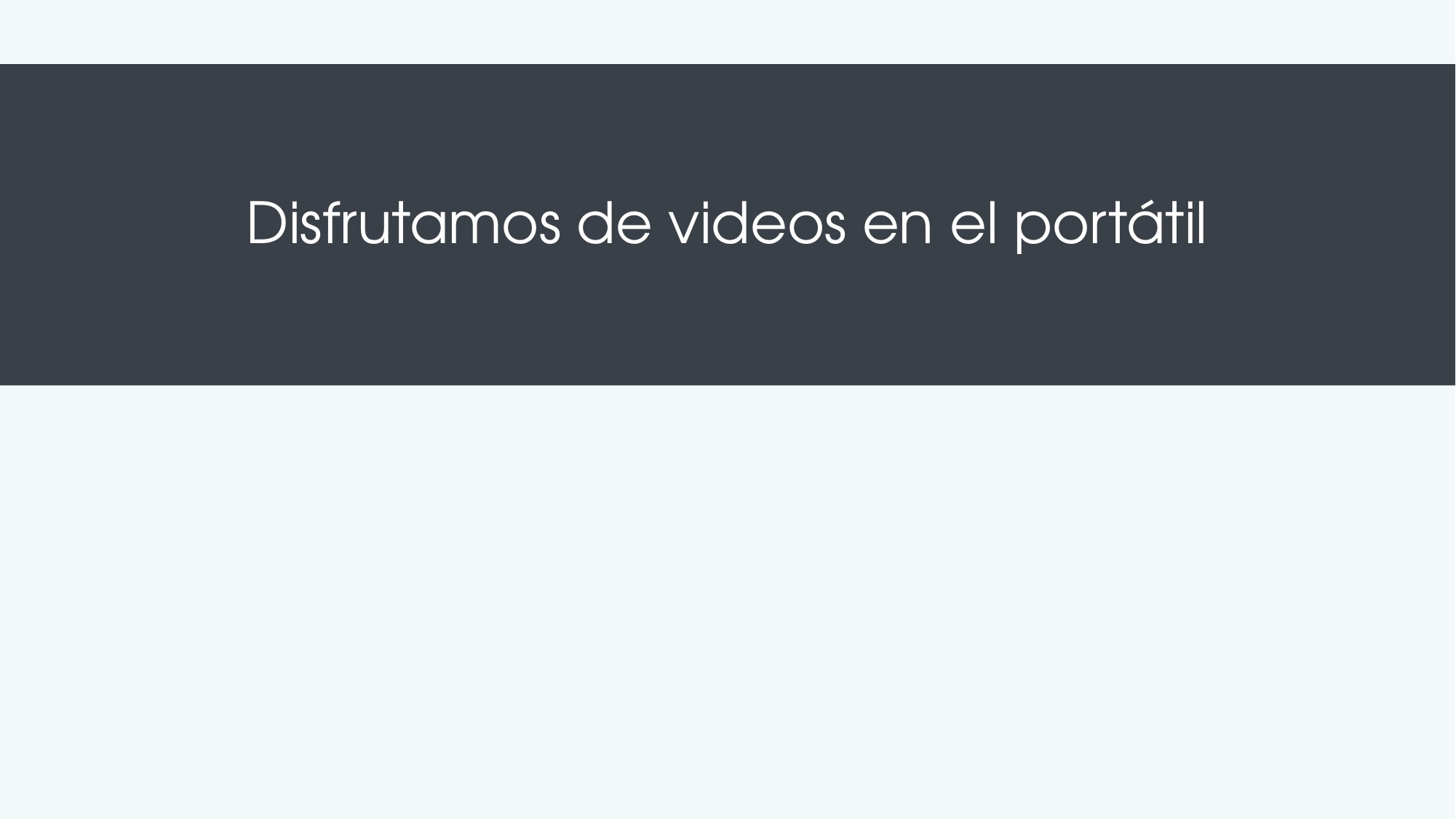

# Disfrutamos de videos en el portátil